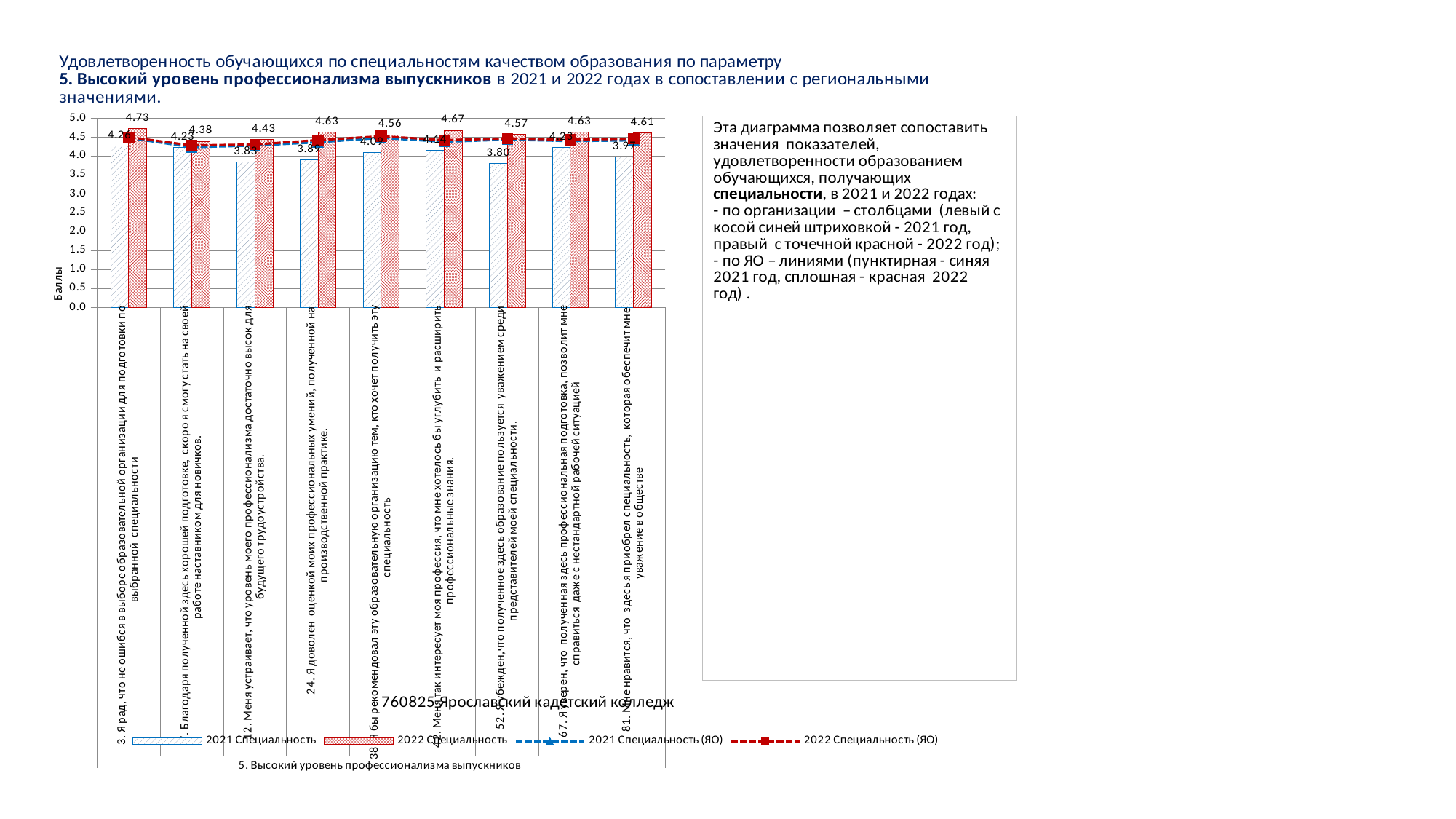

### Chart

| Category | 2021 Специальность | 2022 Специальность | 2021 Специальность (ЯО) | 2022 Специальность (ЯО) |
|---|---|---|---|---|
| 3. Я рад, что не ошибся в выборе образовательной организации для подготовки по выбранной  специальности | 4.257142857142857 | 4.727891156462585 | 4.47462949007787 | 4.4976050511648165 |
| 7. Благодаря полученной здесь хорошей подготовке,  скоро я смогу стать на своей работе наставником для новичков. | 4.228571428571429 | 4.380952380952381 | 4.228208992715398 | 4.274983670803397 |
| 12. Меня устраивает, что уровень моего профессионализма достаточно высок для будущего трудоустройства. | 3.8285714285714287 | 4.428571428571429 | 4.273172569706104 | 4.301763553233181 |
| 24. Я доволен  оценкой моих профессиональных умений, полученной на производственной практике.  | 3.8857142857142857 | 4.631944444444445 | 4.359708615925647 | 4.41700451754894 |
| 38. Я бы рекомендовал эту образовательную организацию тем, кто хочет получить эту специальность | 4.085714285714285 | 4.557823129251701 | 4.4775182115046475 | 4.519268451992162 |
| 42. Меня так интересует моя профессия, что мне хотелось бы углубить  и расширить профессиональные знания. | 4.142857142857143 | 4.673469387755102 | 4.3711379050489825 | 4.417156542564772 |
| 52. Я убежден,что полученное здесь образование пользуется  уважением среди представителей моей специальности. | 3.8 | 4.571428571428571 | 4.430168299422256 | 4.460701066840845 |
| 67. Я уверен, что  полученная здесь профессиональная подготовка, позволит мне справиться  даже с нестандартной рабочей ситуацией | 4.228571428571429 | 4.625850340136054 | 4.389223813112284 | 4.426192031352057 |
| 81. Мне нравится, что  здесь я приобрел специальность,  которая обеспечит мне  уважение в обществе | 3.9714285714285715 | 4.605442176870748 | 4.41057523235368 | 4.453842804267364 |